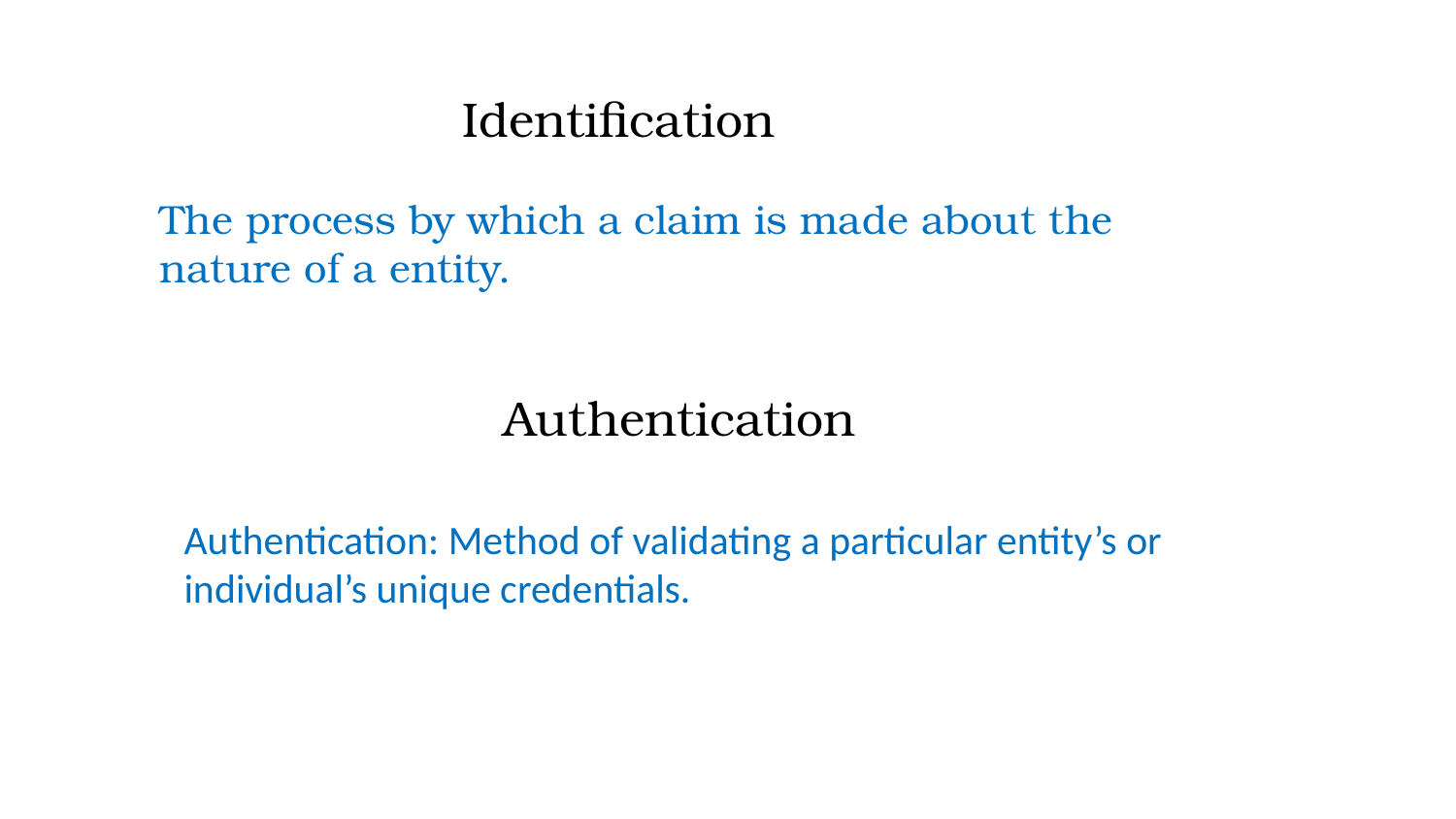

Identification

The process by which a claim is made about the nature of a entity.
Authentication

Authentication: Method of validating a particular entity’s or individual’s unique credentials.